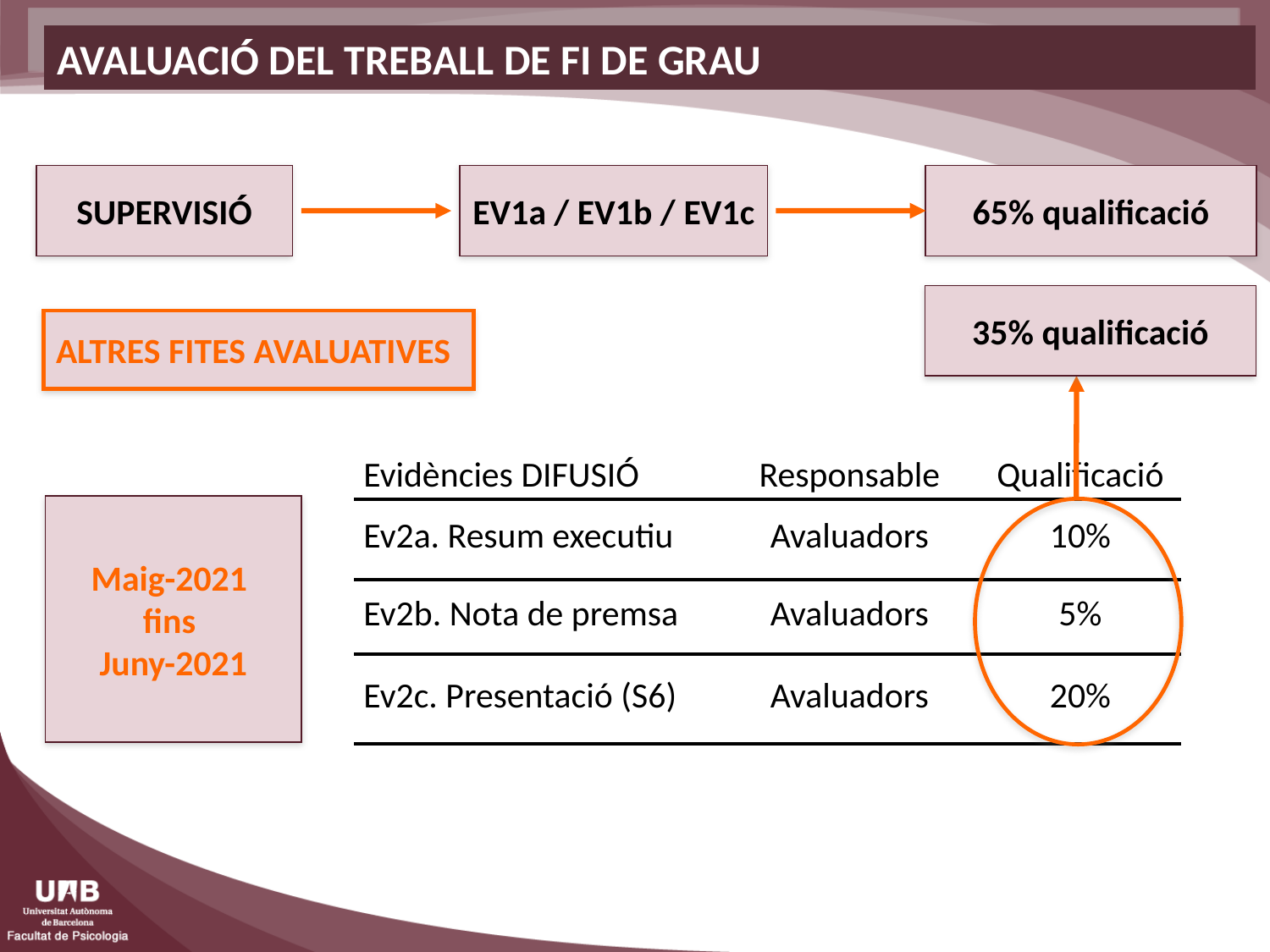

AVALUACIÓ DEL TREBALL DE FI DE GRAU
SUPERVISIÓ
EV1a / EV1b / EV1c
65% qualificació

35% qualificació
ALTRES FITES AVALUATIVES

| Evidències DIFUSIÓ | Responsable | Qualificació |
| --- | --- | --- |
| Ev2a. Resum executiu | Avaluadors | 10% |
| Ev2b. Nota de premsa | Avaluadors | 5% |
| Ev2c. Presentació (S6) | Avaluadors | 20% |
Maig-2021
fins
Juny-2021